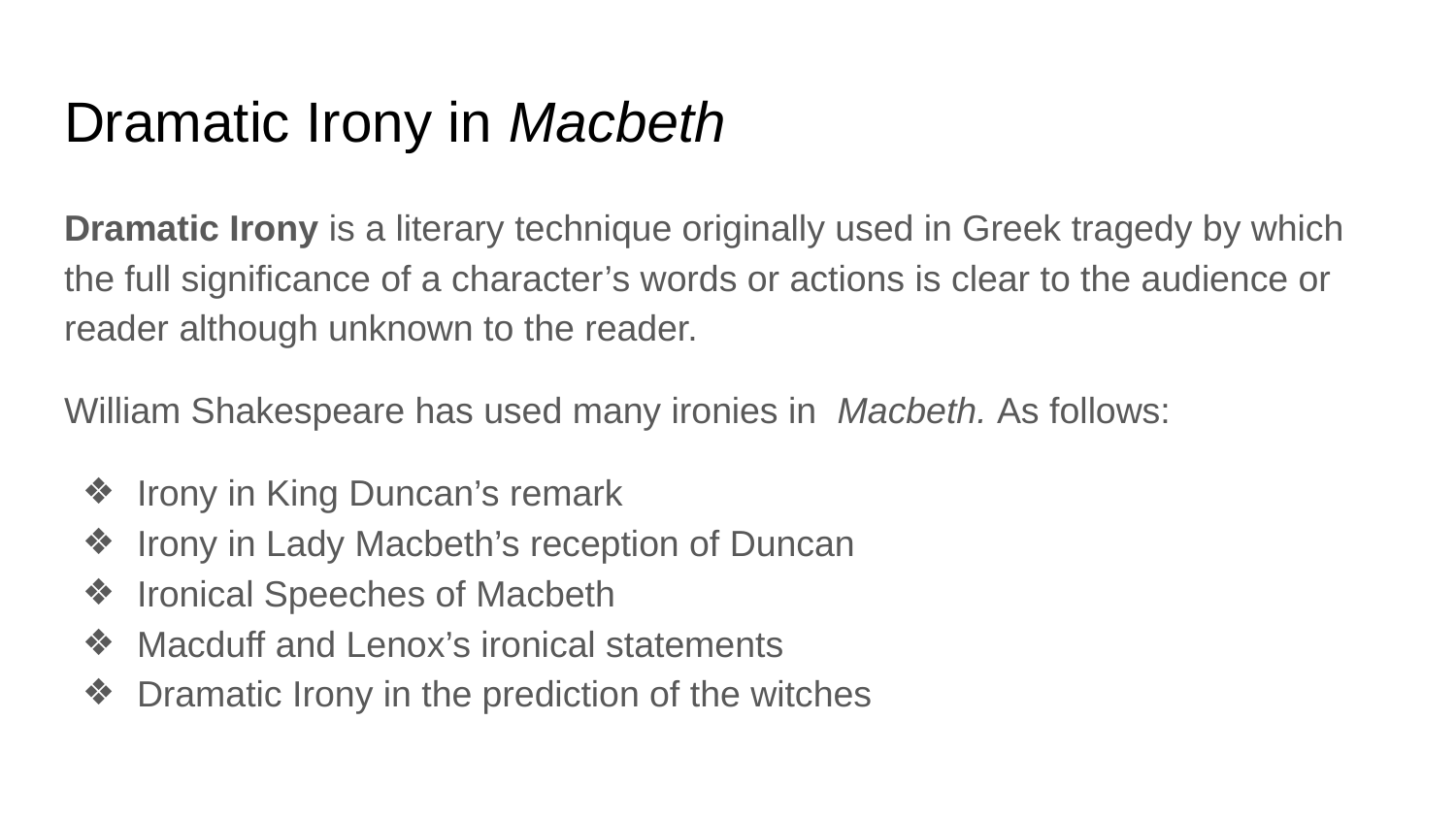

# Dramatic Irony in Macbeth
Dramatic Irony is a literary technique originally used in Greek tragedy by which the full significance of a character’s words or actions is clear to the audience or reader although unknown to the reader.
William Shakespeare has used many ironies in  Macbeth. As follows:
Irony in King Duncan’s remark
Irony in Lady Macbeth’s reception of Duncan
Ironical Speeches of Macbeth
Macduff and Lenox’s ironical statements
Dramatic Irony in the prediction of the witches